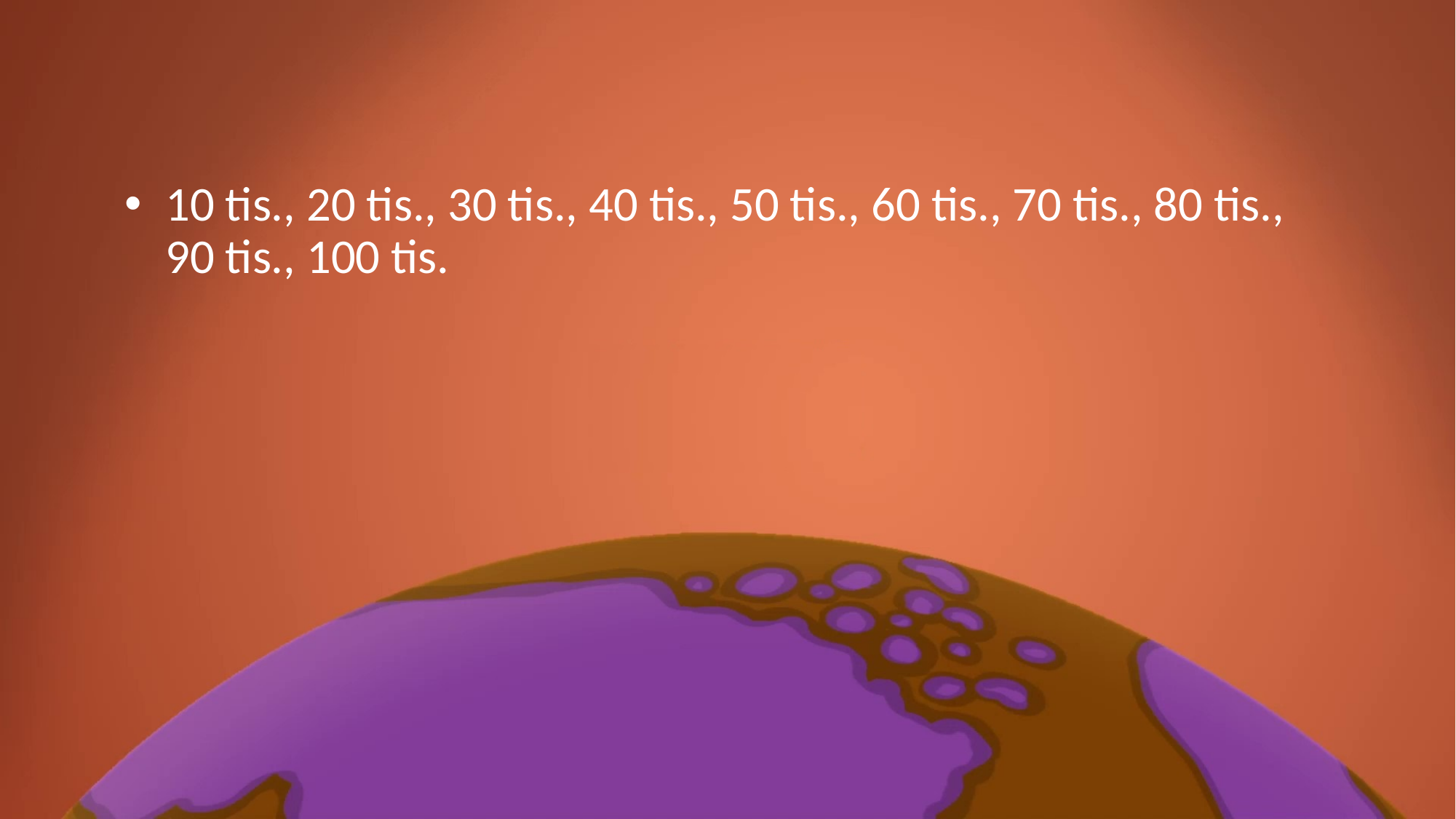

10 tis., 20 tis., 30 tis., 40 tis., 50 tis., 60 tis., 70 tis., 80 tis., 90 tis., 100 tis.